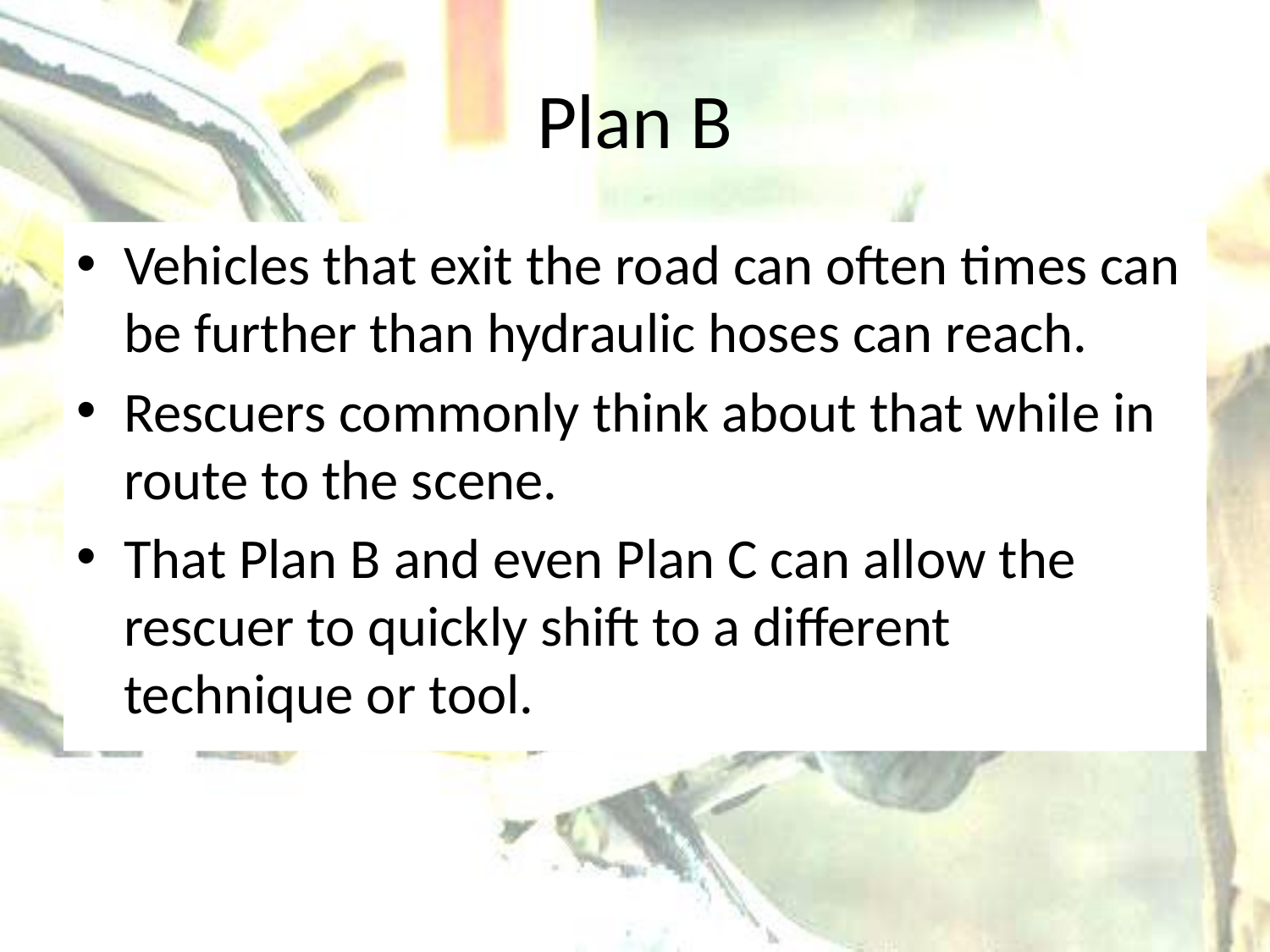

# Plan B
Vehicles that exit the road can often times can be further than hydraulic hoses can reach.
Rescuers commonly think about that while in route to the scene.
That Plan B and even Plan C can allow the rescuer to quickly shift to a different technique or tool.